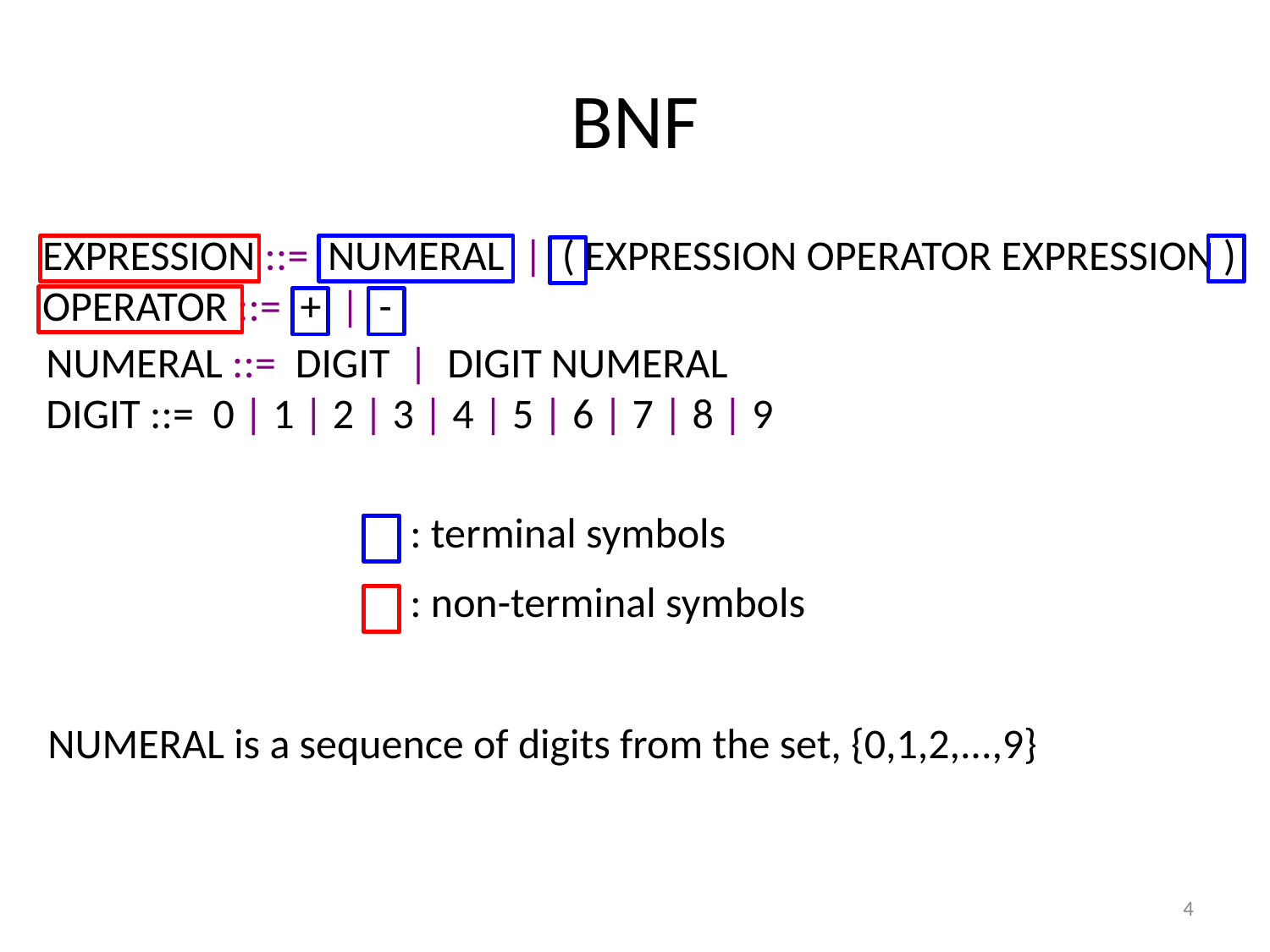

# BNF
EXPRESSION ::=  NUMERAL  |  ( EXPRESSION OPERATOR EXPRESSION )
OPERATOR ::=  +  |  -

NUMERAL ::=  DIGIT  |  DIGIT NUMERAL
DIGIT ::=  0 | 1 | 2 | 3 | 4 | 5 | 6 | 7 | 8 | 9
: terminal symbols

: non-terminal symbols

NUMERAL is a sequence of digits from the set, {0,1,2,...,9}

4